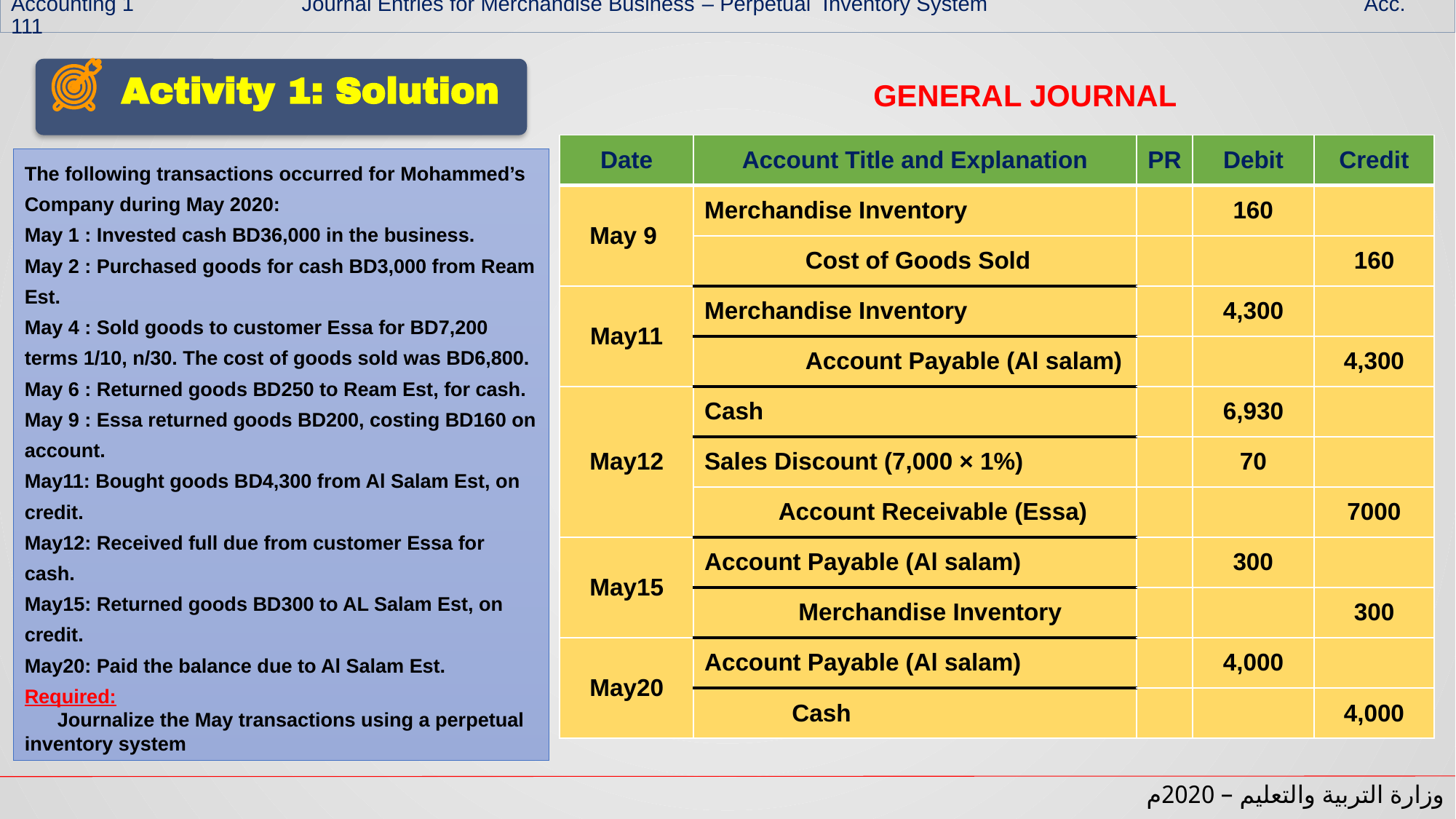

Accounting 1                            Journal Entries for Merchandise Business – Perpetual  Inventory System                                                               Acc. 111

Activity 1: Solution
GENERAL JOURNAL
| Date | Account Title and Explanation | PR | Debit | Credit |
| --- | --- | --- | --- | --- |
| May 9 | Merchandise Inventory |  | 160 |  |
|  | Cost of Goods Sold |  |  | 160 |
| May11 | Merchandise Inventory |  | 4,300 |  |
|  | Account Payable (Al salam) |  |  | 4,300 |
| May12 | Cash |  | 6,930 |  |
|  | Sales Discount (7,000 × 1%) |  | 70 |  |
|  | Account Receivable (Essa) |  |  | 7000 |
| May15 | Account Payable (Al salam) |  | 300 |  |
|  | Merchandise Inventory |  |  | 300 |
| May20 | Account Payable (Al salam) |  | 4,000 |  |
|  | Cash |  |  | 4,000 |
The following transactions occurred for Mohammed’s Company during May 2020:
May 1 : Invested cash BD36,000 in the business.
May 2 : Purchased goods for cash BD3,000 from Ream Est.
May 4 : Sold goods to customer Essa for BD7,200 terms 1/10, n/30. The cost of goods sold was BD6,800.
May 6 : Returned goods BD250 to Ream Est, for cash.
May 9 : Essa returned goods BD200, costing BD160 on account.
May11: Bought goods BD4,300 from Al Salam Est, on credit.
May12: Received full due from customer Essa for cash.
May15: Returned goods BD300 to AL Salam Est, on credit.
May20: Paid the balance due to Al Salam Est.
Required:
      Journalize the May transactions using a perpetual inventory system
|  |
| --- |
وزارة التربية والتعليم – 2020م